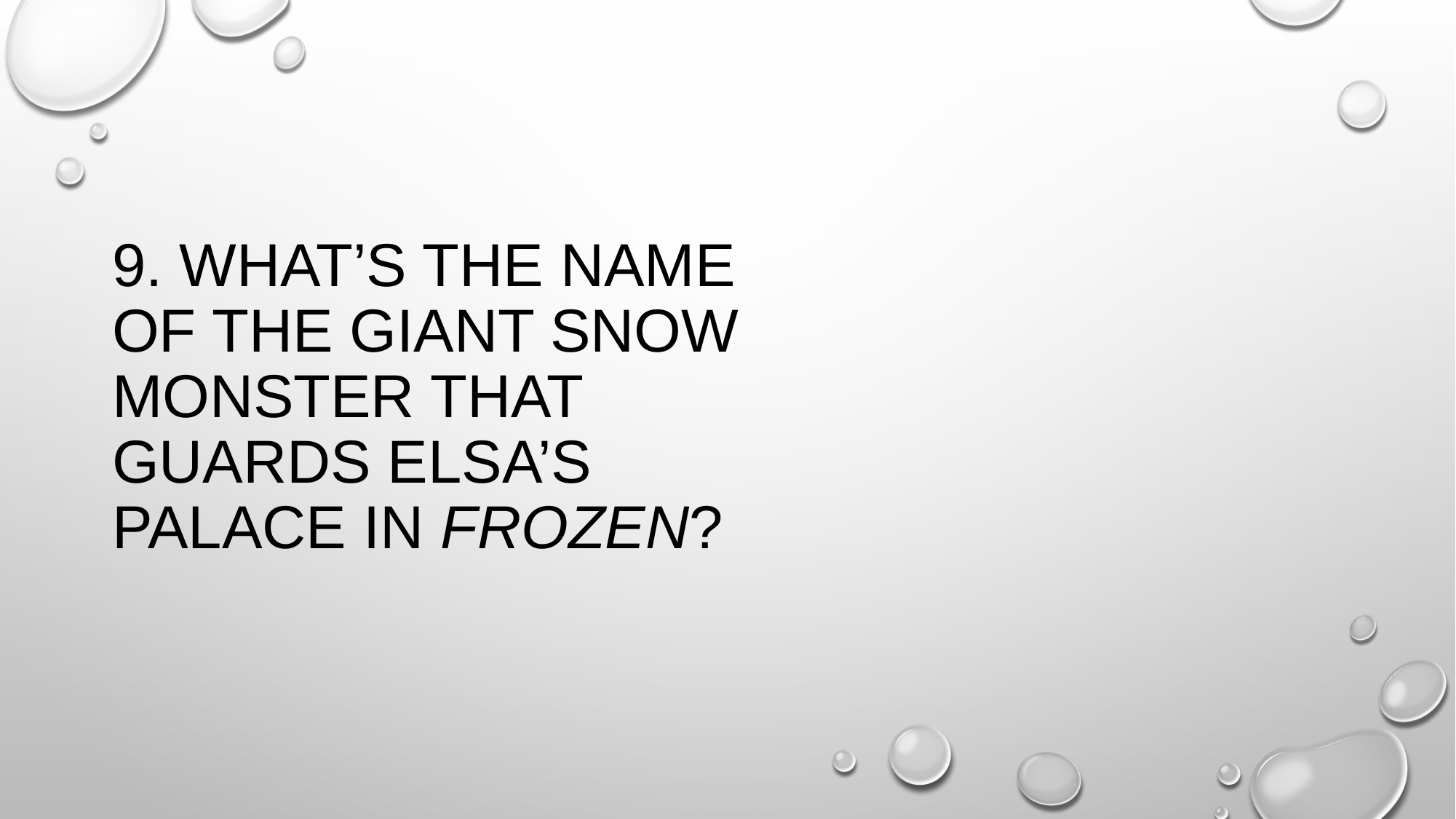

# 9. What’s the name of the giant snow monster that guards Elsa’s palace in Frozen?